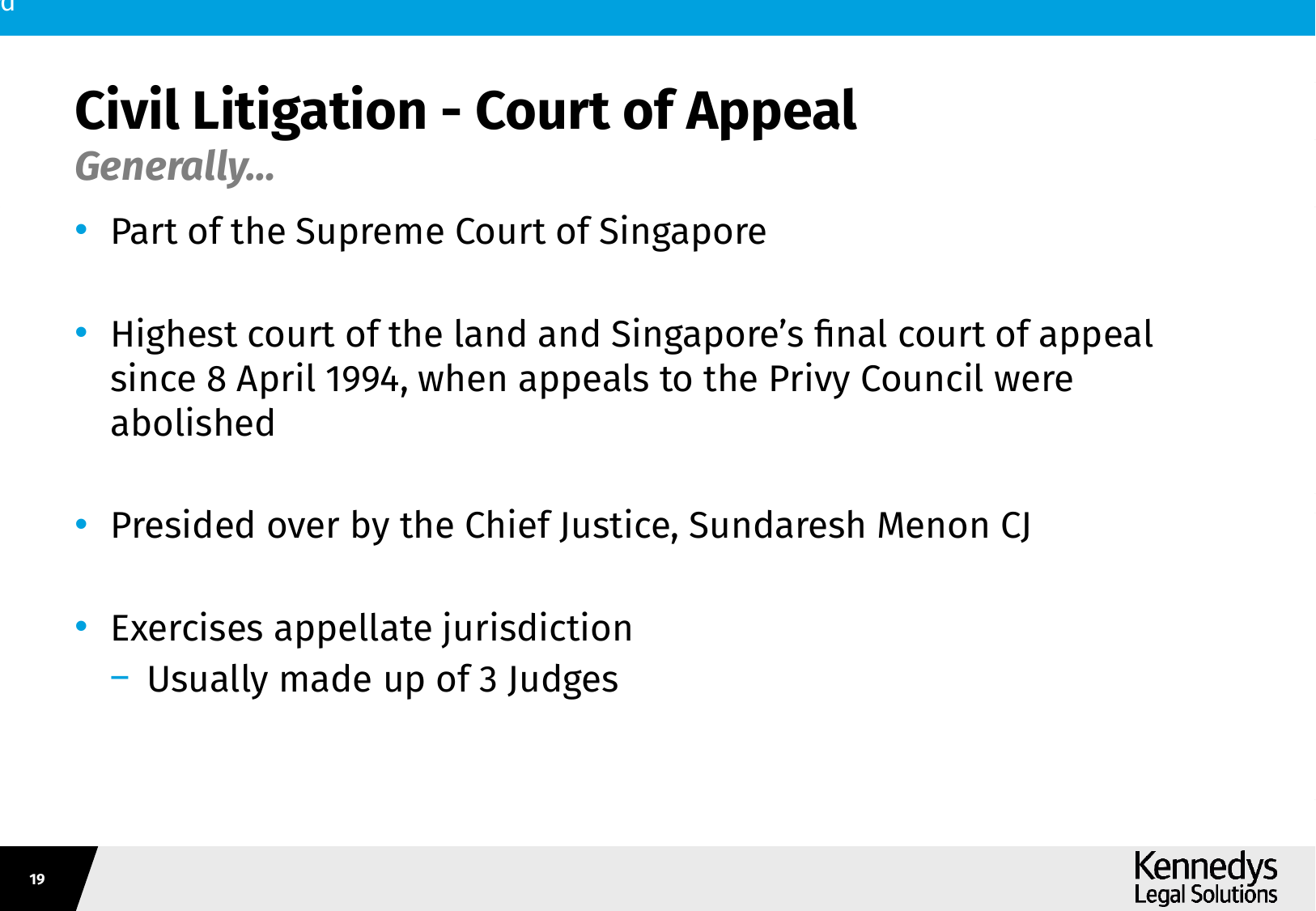

# Civil Litigation - Court of Appeal
Generally…
Part of the Supreme Court of Singapore

Highest court of the land and Singapore’s final court of appeal since 8 April 1994, when appeals to the Privy Council were abolished

Presided over by the Chief Justice, Sundaresh Menon CJ

Exercises appellate jurisdiction
Usually made up of 3 Judges